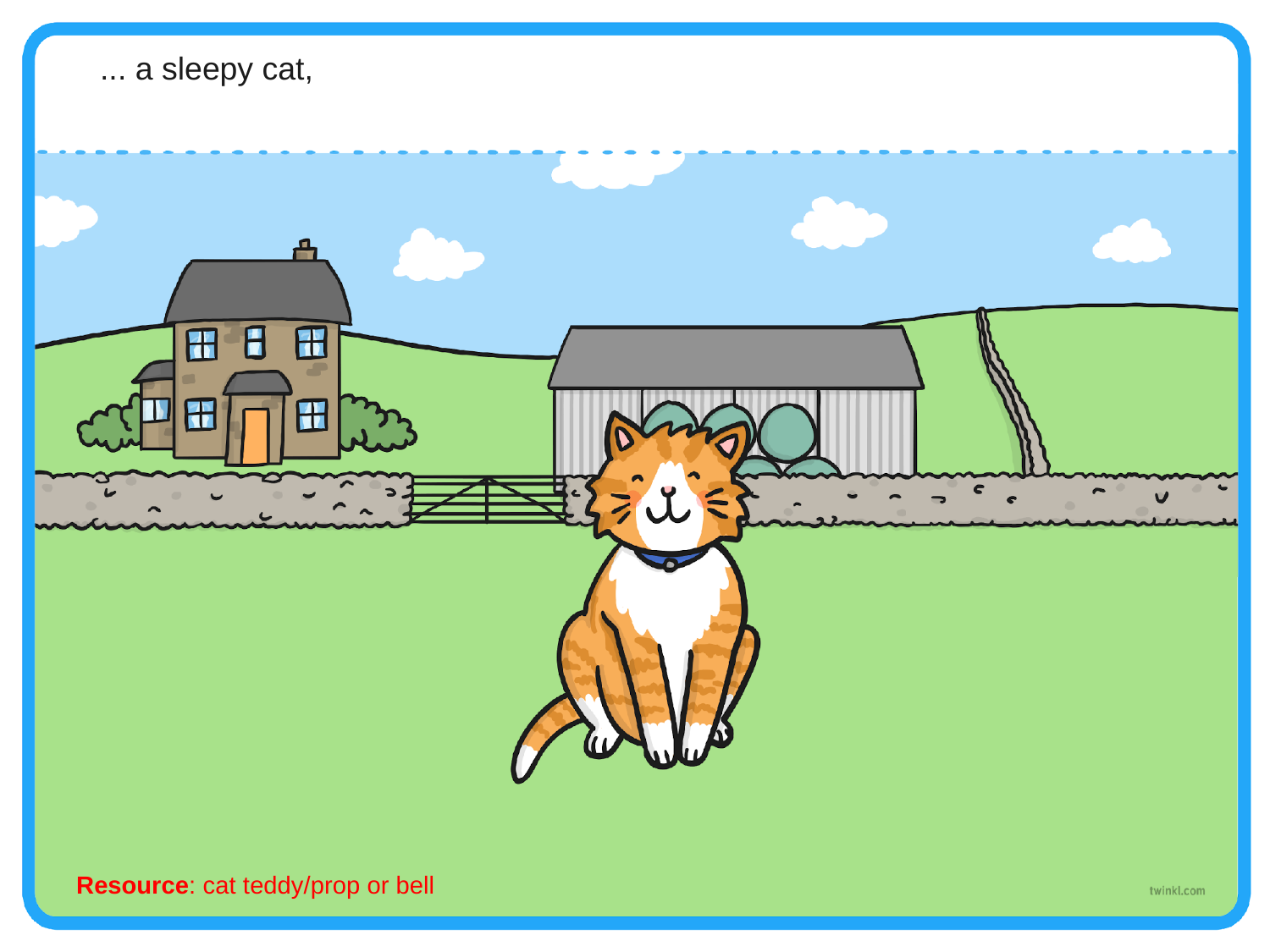

... a sleepy cat,
Resource: cat teddy/prop or bell